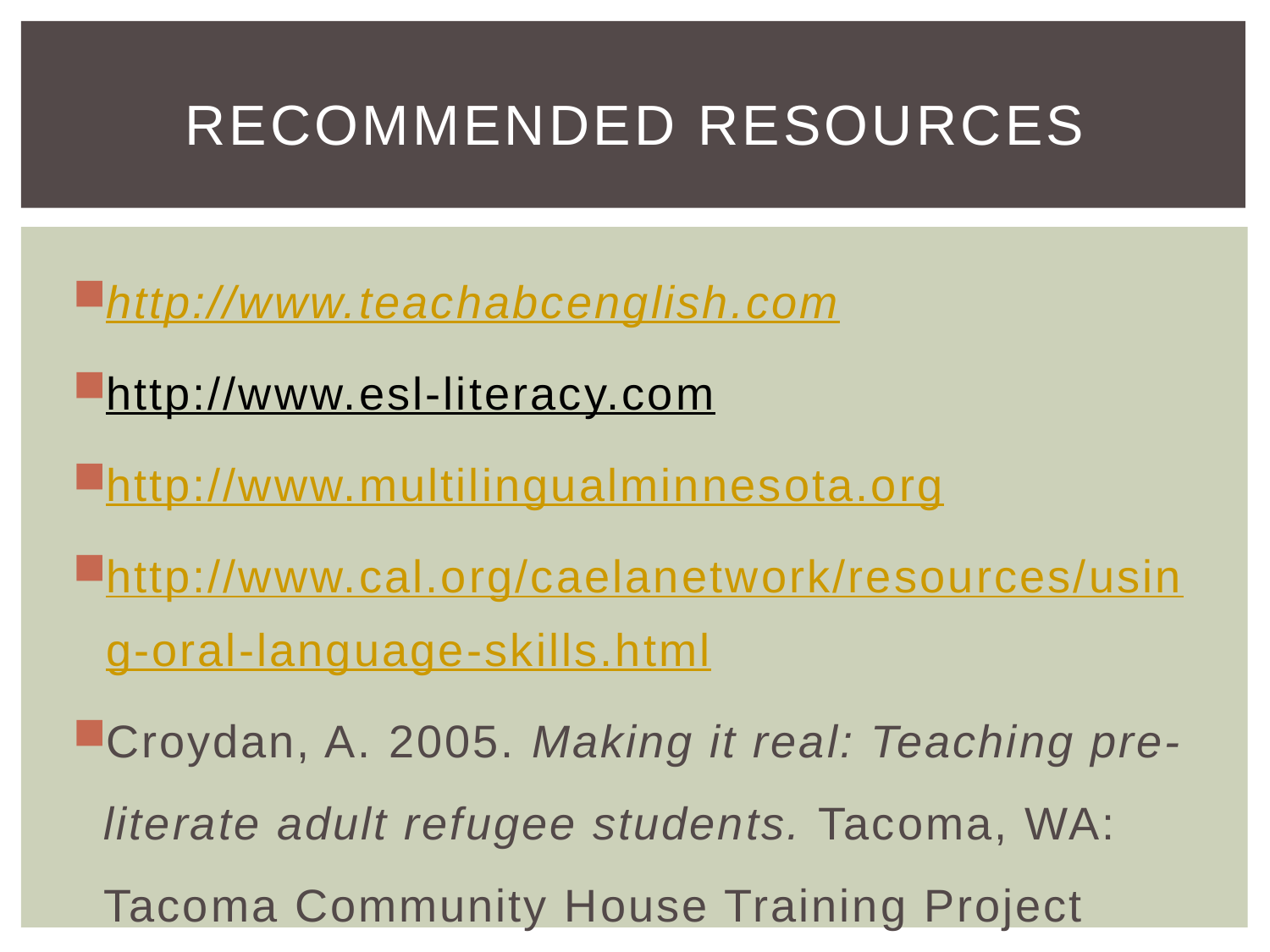

# Recommended Resources
http://www.teachabcenglish.com
http://www.esl-literacy.com
http://www.multilingualminnesota.org
http://www.cal.org/caelanetwork/resources/using-oral-language-skills.html
Croydan, A. 2005. Making it real: Teaching pre-literate adult refugee students. Tacoma, WA: Tacoma Community House Training Project